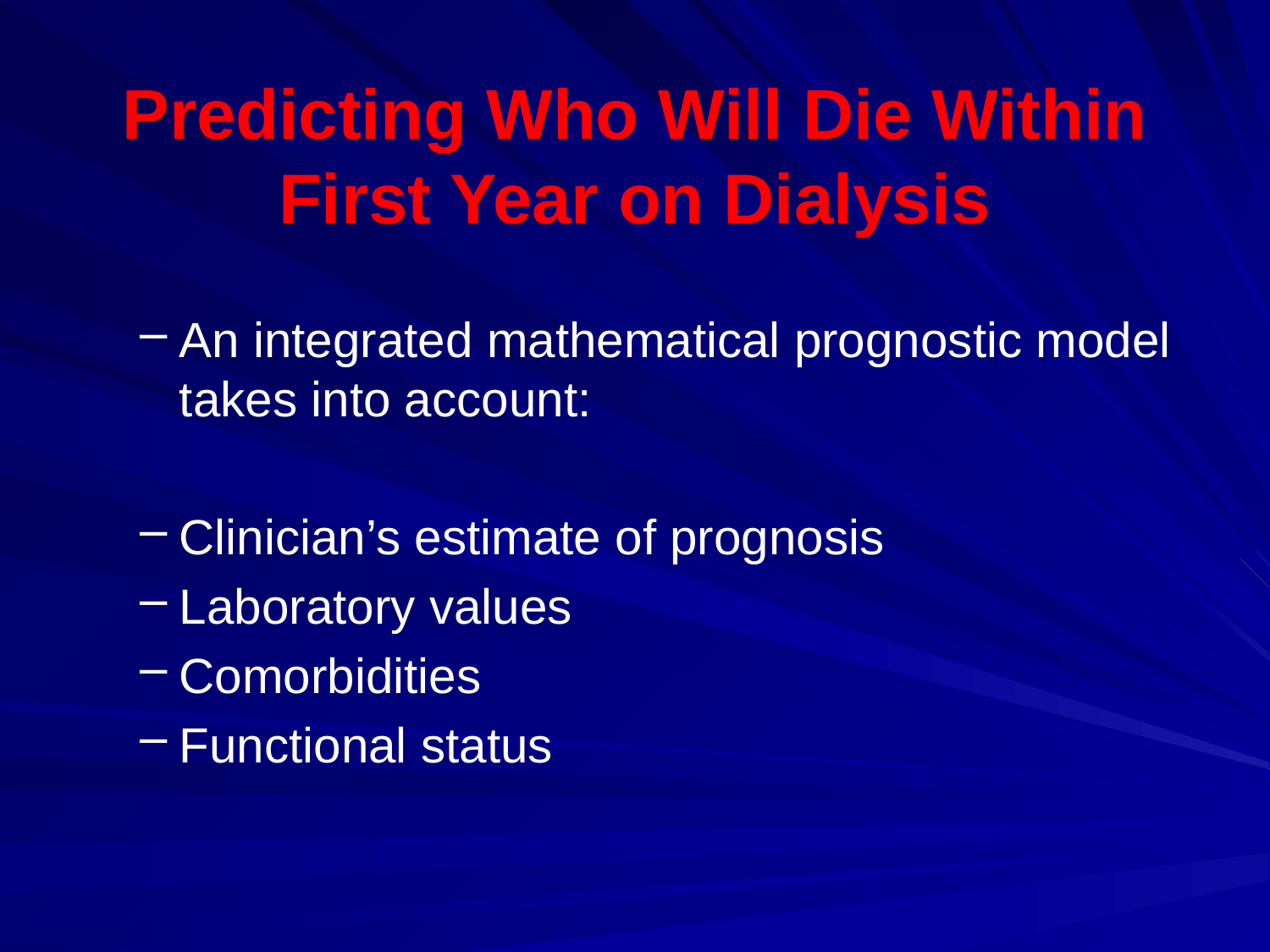

# Predicting Who Will Die Within First Year on Dialysis
An integrated mathematical prognostic model takes into account:

Clinician’s estimate of prognosis
Laboratory values
Comorbidities
Functional status